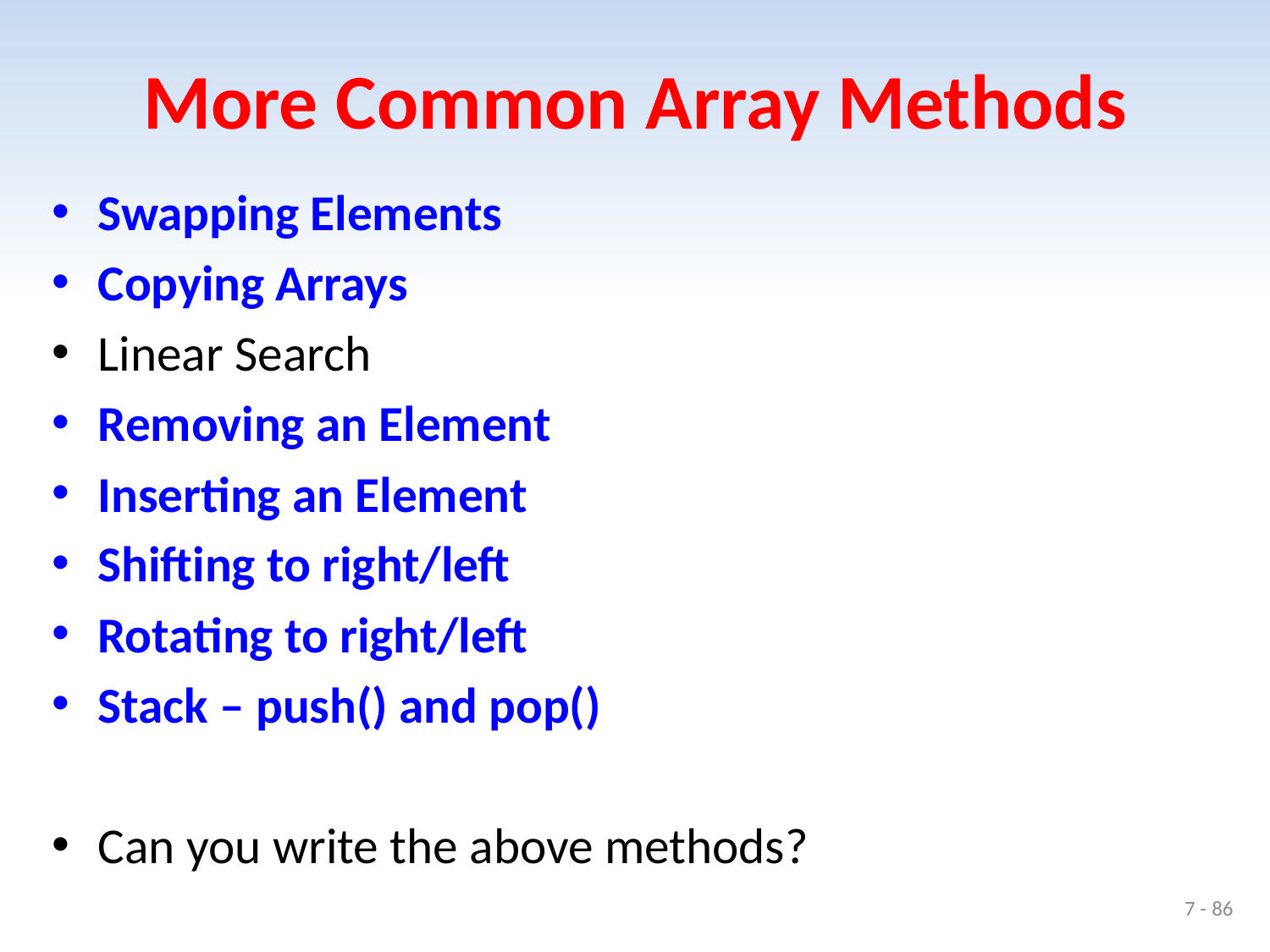

# More Common Array Methods
Swapping Elements
Copying Arrays
Linear Search
Removing an Element
Inserting an Element
Shifting to right/left
Rotating to right/left
Stack – push() and pop()

Can you write the above methods?

7 - 86